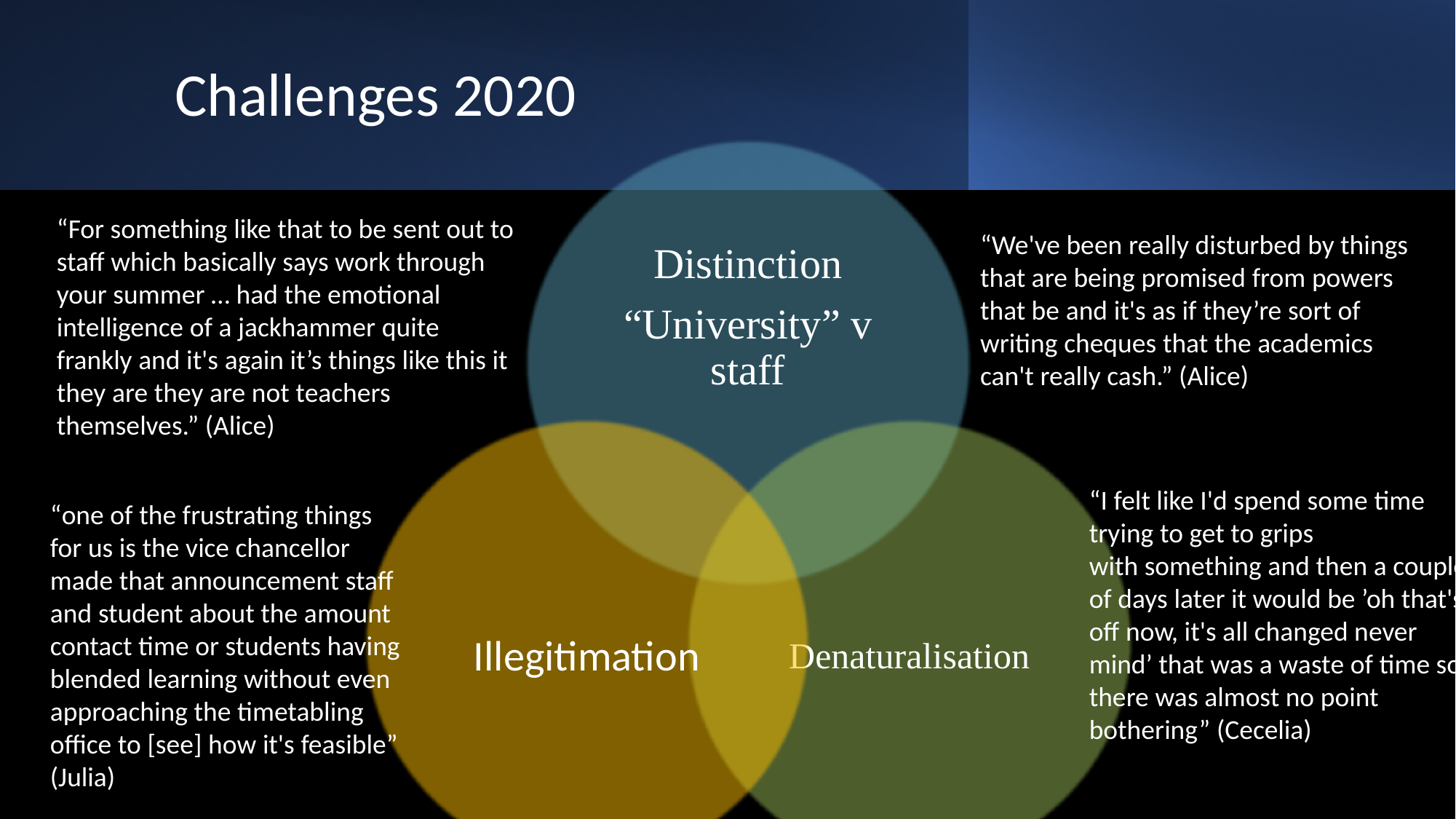

# Challenges 2020
Distinction
“University” v staff
Denaturalisation
Illegitimation
“For something like that to be sent out to staff which basically says work through your summer … had the emotional intelligence of a jackhammer quite frankly and it's again it’s things like this it they are they are not teachers themselves.” (Alice)
“We've been really disturbed by things that are being promised from powers that be and it's as if they’re sort of writing cheques that the academics can't really cash.” (Alice)
“I felt like I'd spend some time trying to get to grips with something and then a couple of days later it would be ’oh that's off now, it's all changed never mind’ that was a waste of time so there was almost no point bothering” (Cecelia)
“one of the frustrating things for us is the vice chancellor made that announcement staff and student about the amount contact time or students having blended learning without even approaching the timetabling office to [see] how it's feasible” (Julia)